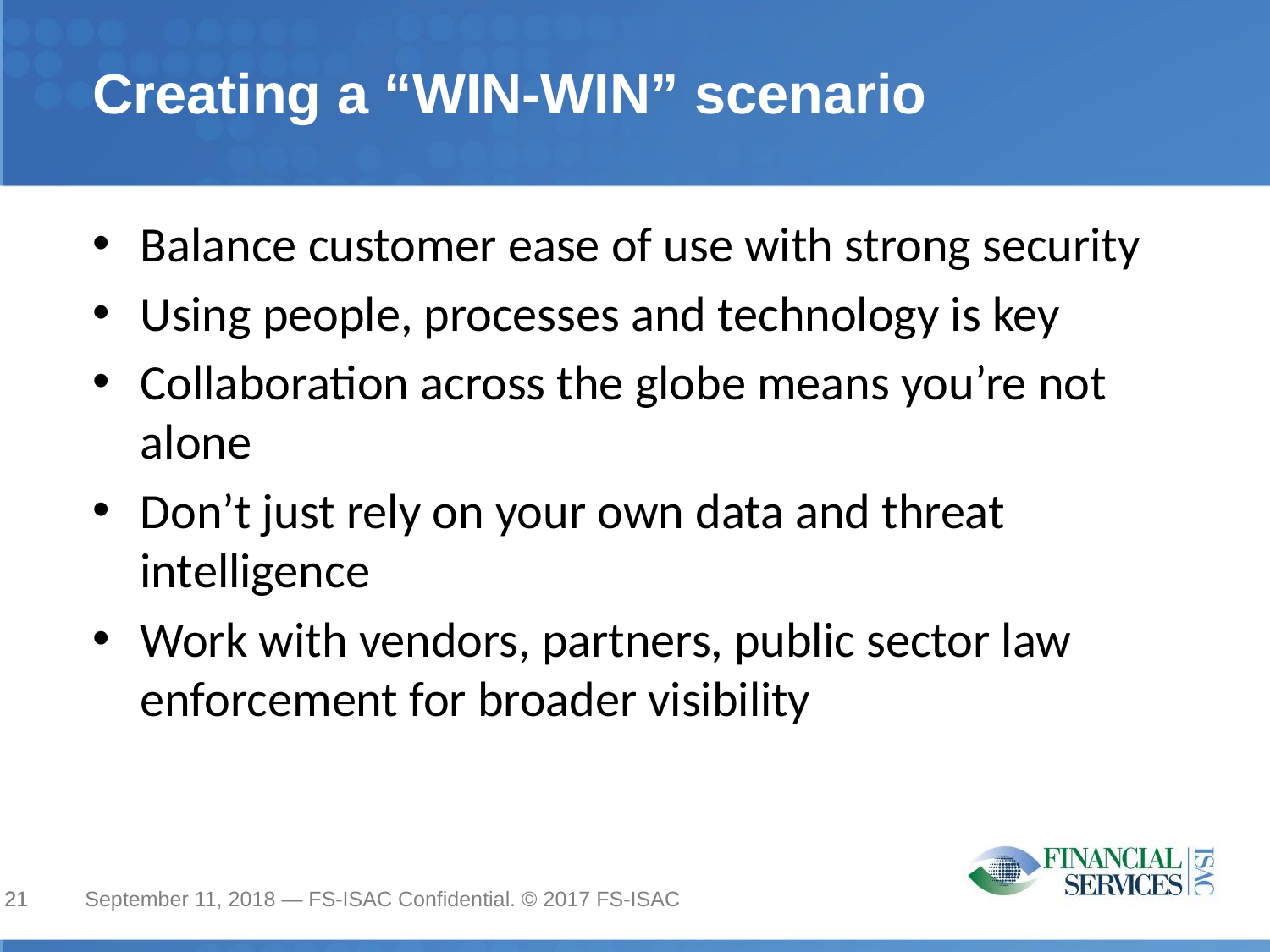

# Creating a “WIN-WIN” scenario
Balance customer ease of use with strong security
Using people, processes and technology is key
Collaboration across the globe means you’re not alone
Don’t just rely on your own data and threat intelligence
Work with vendors, partners, public sector law enforcement for broader visibility